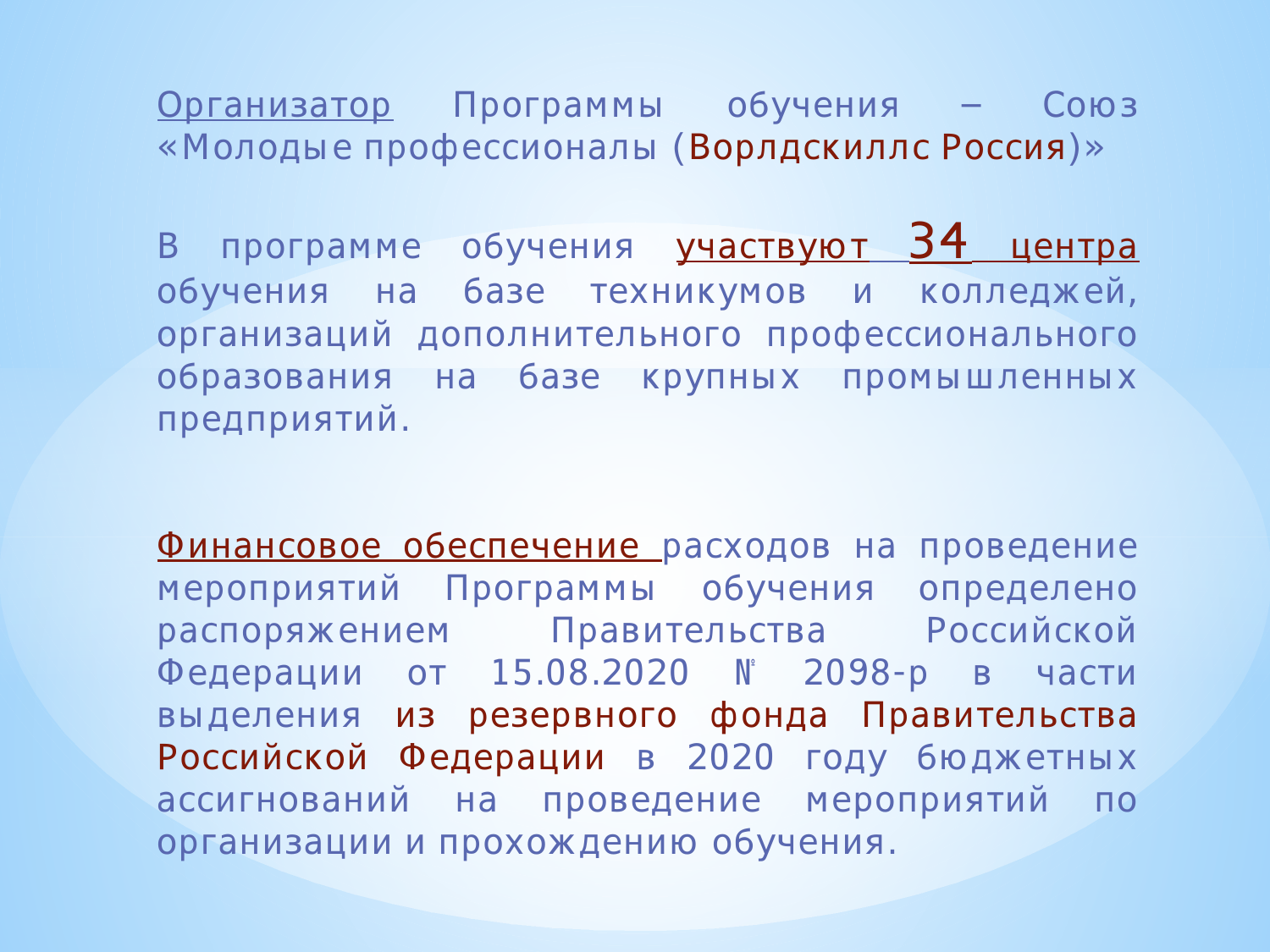

Организатор Программы обучения – Союз «Молодые профессионалы (Ворлдскиллс Россия)»

В программе обучения участвуют 34 центра обучения на базе техникумов и колледжей, организаций дополнительного профессионального образования на базе крупных промышленных предприятий.

Финансовое обеспечение расходов на проведение мероприятий Программы обучения определено распоряжением Правительства Российской Федерации от 15.08.2020 № 2098-р в части выделения из резервного фонда Правительства Российской Федерации в 2020 году бюджетных ассигнований на проведение мероприятий по организации и прохождению обучения.